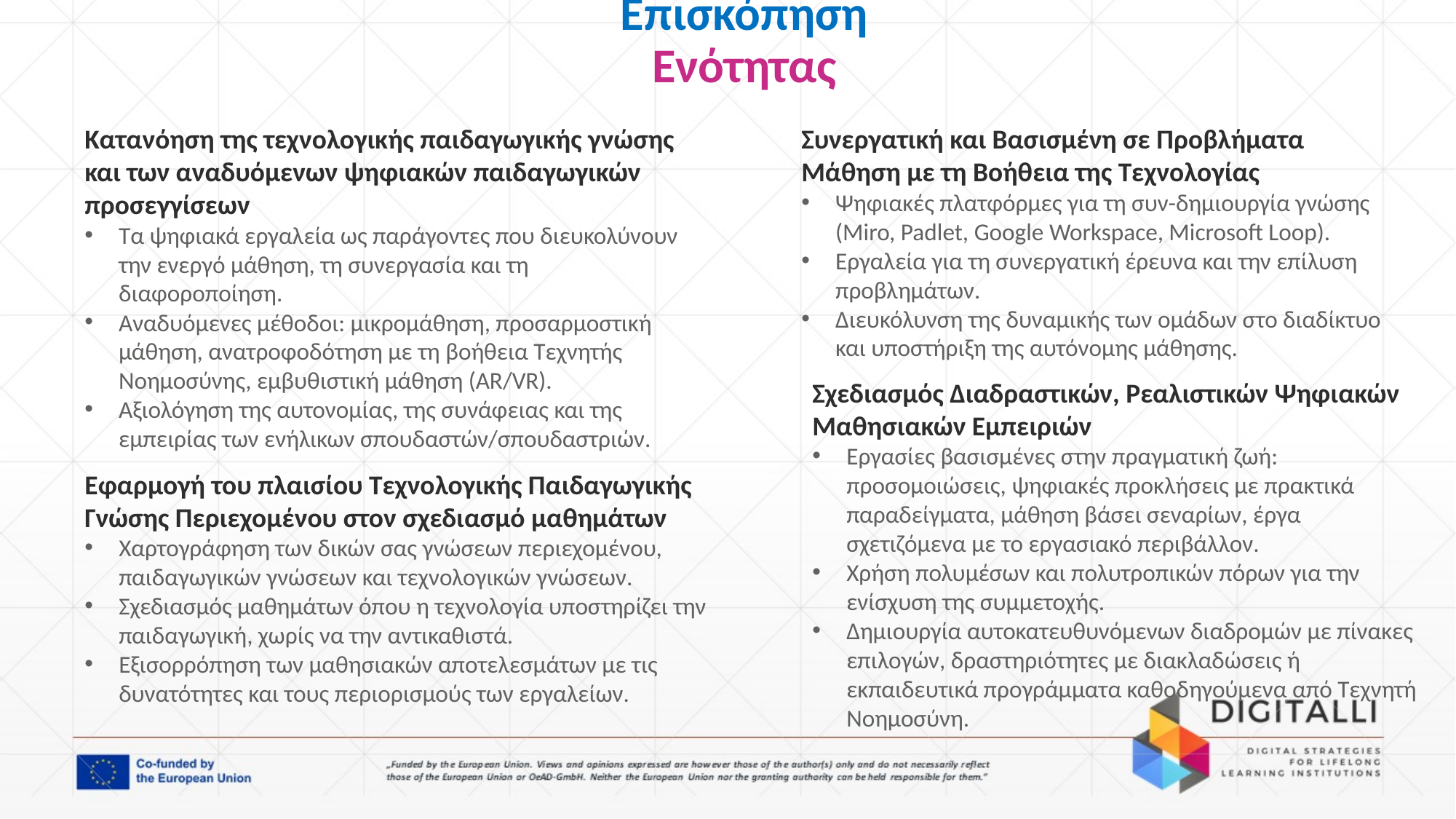

# Επισκόπηση Ενότητας
Κατανόηση της τεχνολογικής παιδαγωγικής γνώσης και των αναδυόμενων ψηφιακών παιδαγωγικών προσεγγίσεων
Τα ψηφιακά εργαλεία ως παράγοντες που διευκολύνουν την ενεργό μάθηση, τη συνεργασία και τη διαφοροποίηση.
Αναδυόμενες μέθοδοι: μικρομάθηση, προσαρμοστική μάθηση, ανατροφοδότηση με τη βοήθεια Τεχνητής Νοημοσύνης, εμβυθιστική μάθηση (AR/VR).
Αξιολόγηση της αυτονομίας, της συνάφειας και της εμπειρίας των ενήλικων σπουδαστών/σπουδαστριών.
Συνεργατική και Βασισμένη σε Προβλήματα Μάθηση με τη Βοήθεια της Τεχνολογίας
Ψηφιακές πλατφόρμες για τη συν-δημιουργία γνώσης (Miro, Padlet, Google Workspace, Microsoft Loop).
Εργαλεία για τη συνεργατική έρευνα και την επίλυση προβλημάτων.
Διευκόλυνση της δυναμικής των ομάδων στο διαδίκτυο και υποστήριξη της αυτόνομης μάθησης.
Σχεδιασμός Διαδραστικών, Ρεαλιστικών Ψηφιακών Μαθησιακών Εμπειριών
Εργασίες βασισμένες στην πραγματική ζωή: προσομοιώσεις, ψηφιακές προκλήσεις με πρακτικά παραδείγματα, μάθηση βάσει σεναρίων, έργα σχετιζόμενα με το εργασιακό περιβάλλον.
Χρήση πολυμέσων και πολυτροπικών πόρων για την ενίσχυση της συμμετοχής.
Δημιουργία αυτοκατευθυνόμενων διαδρομών με πίνακες επιλογών, δραστηριότητες με διακλαδώσεις ή εκπαιδευτικά προγράμματα καθοδηγούμενα από Τεχνητή Νοημοσύνη.
Εφαρμογή του πλαισίου Τεχνολογικής Παιδαγωγικής Γνώσης Περιεχομένου στον σχεδιασμό μαθημάτων
Χαρτογράφηση των δικών σας γνώσεων περιεχομένου, παιδαγωγικών γνώσεων και τεχνολογικών γνώσεων.
Σχεδιασμός μαθημάτων όπου η τεχνολογία υποστηρίζει την παιδαγωγική, χωρίς να την αντικαθιστά.
Εξισορρόπηση των μαθησιακών αποτελεσμάτων με τις δυνατότητες και τους περιορισμούς των εργαλείων.